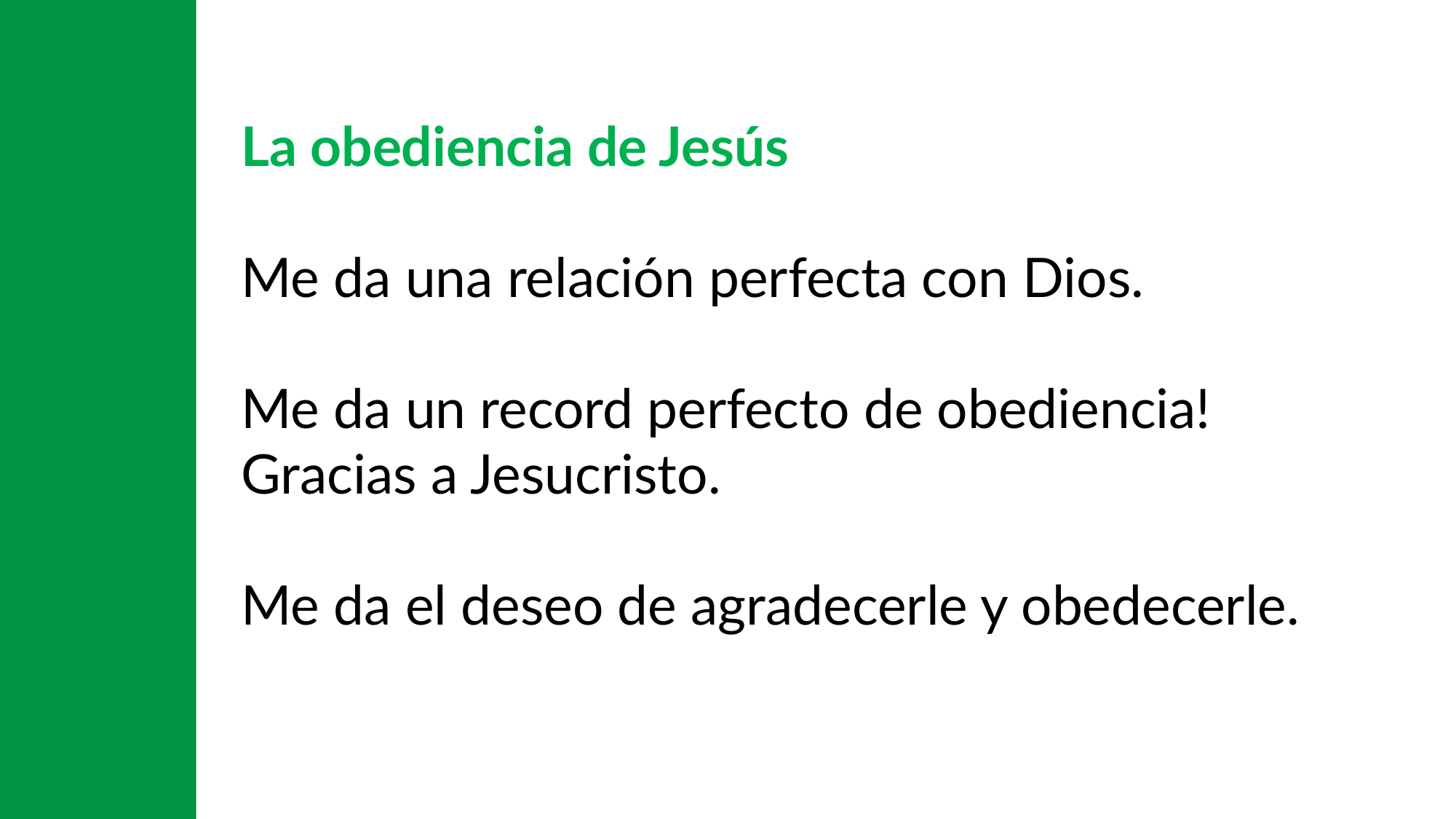

La obediencia de Jesús
Me da una relación perfecta con Dios.

Me da un record perfecto de obediencia! Gracias a Jesucristo.

Me da el deseo de agradecerle y obedecerle.